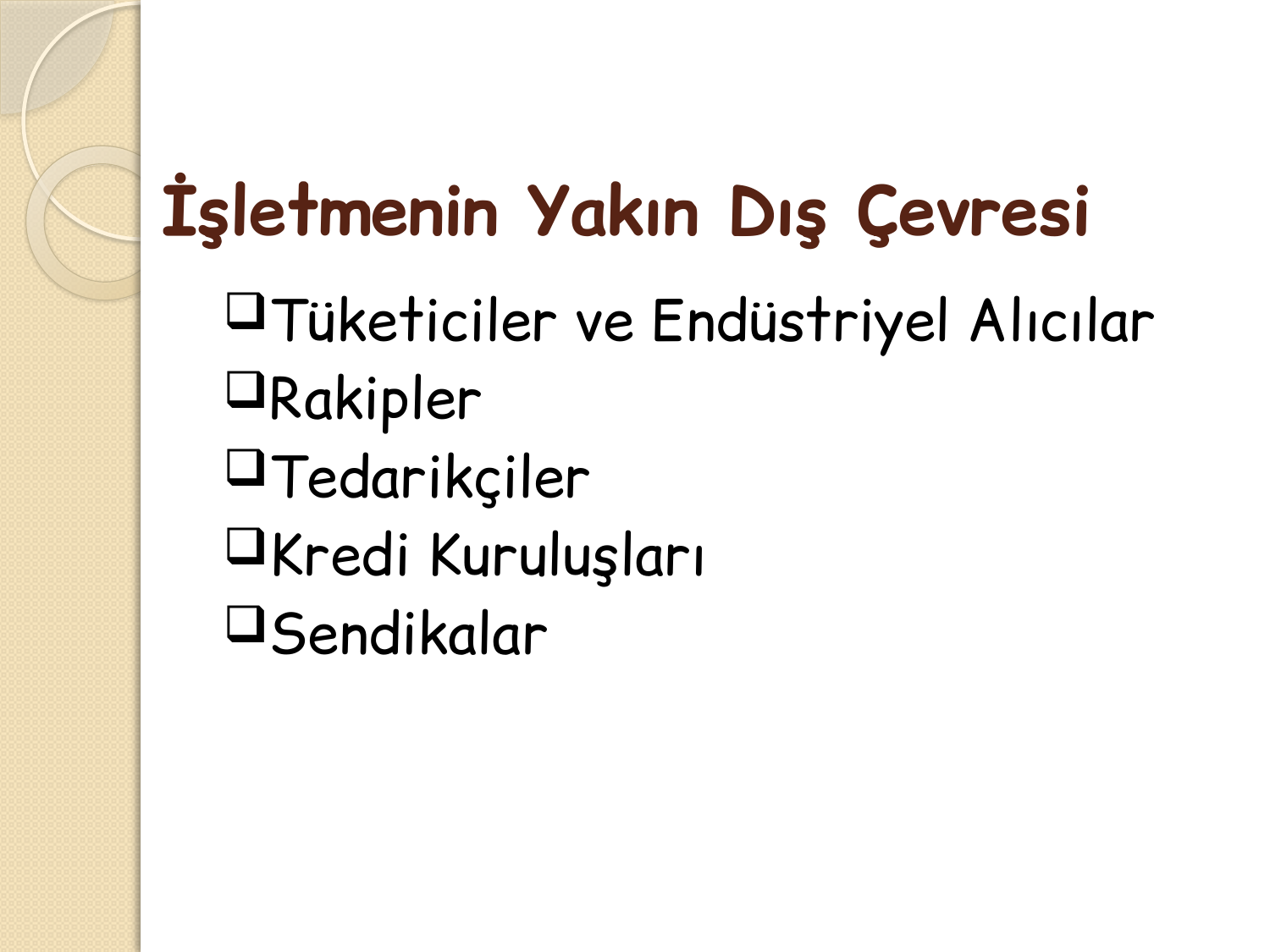

# İşletmenin Yakın Dış Çevresi
Tüketiciler ve Endüstriyel Alıcılar
Rakipler
Tedarikçiler
Kredi Kuruluşları
Sendikalar